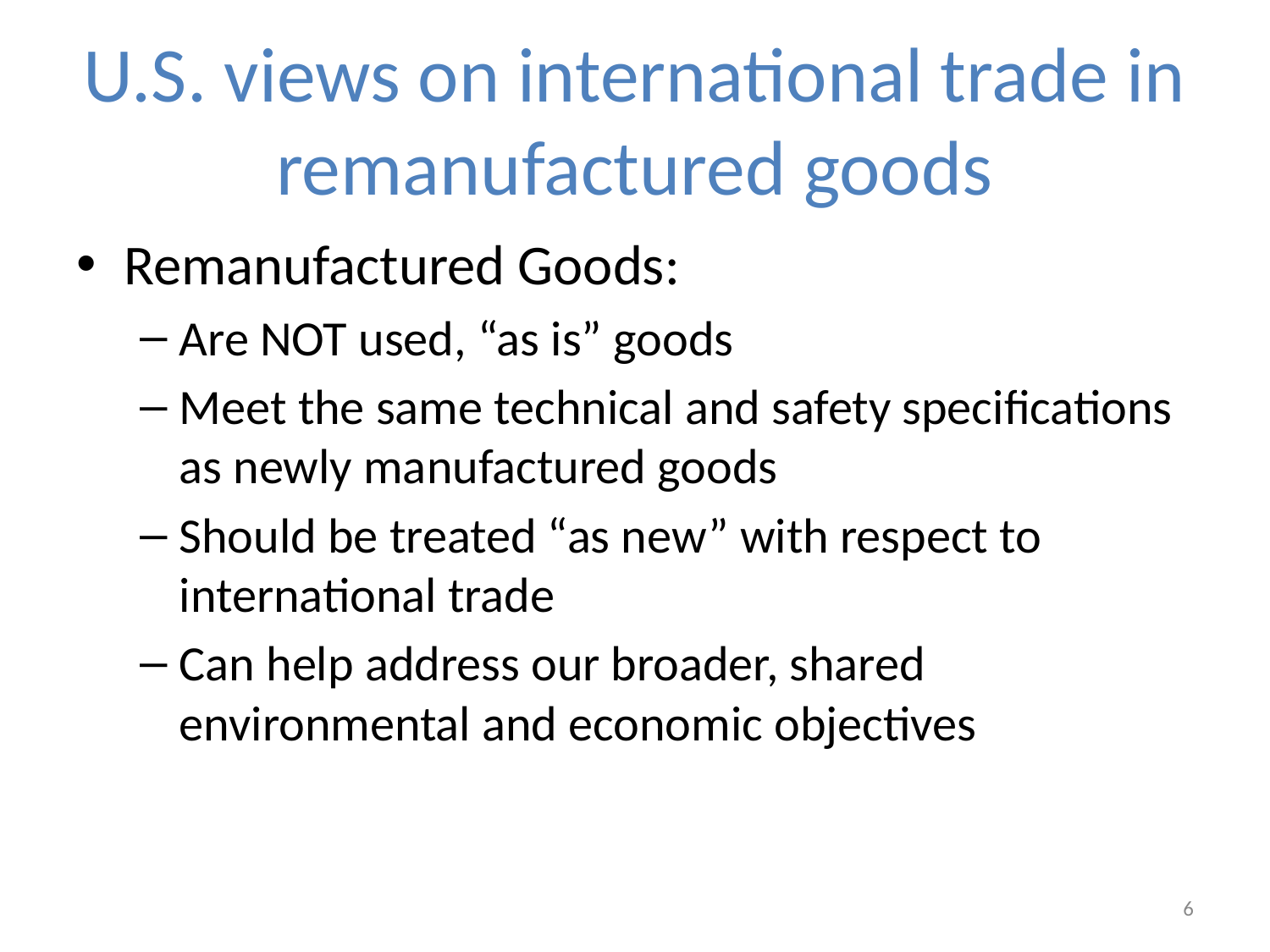

# U.S. views on international trade in remanufactured goods
Remanufactured Goods:
Are NOT used, “as is” goods
Meet the same technical and safety specifications as newly manufactured goods
Should be treated “as new” with respect to international trade
Can help address our broader, shared environmental and economic objectives

6